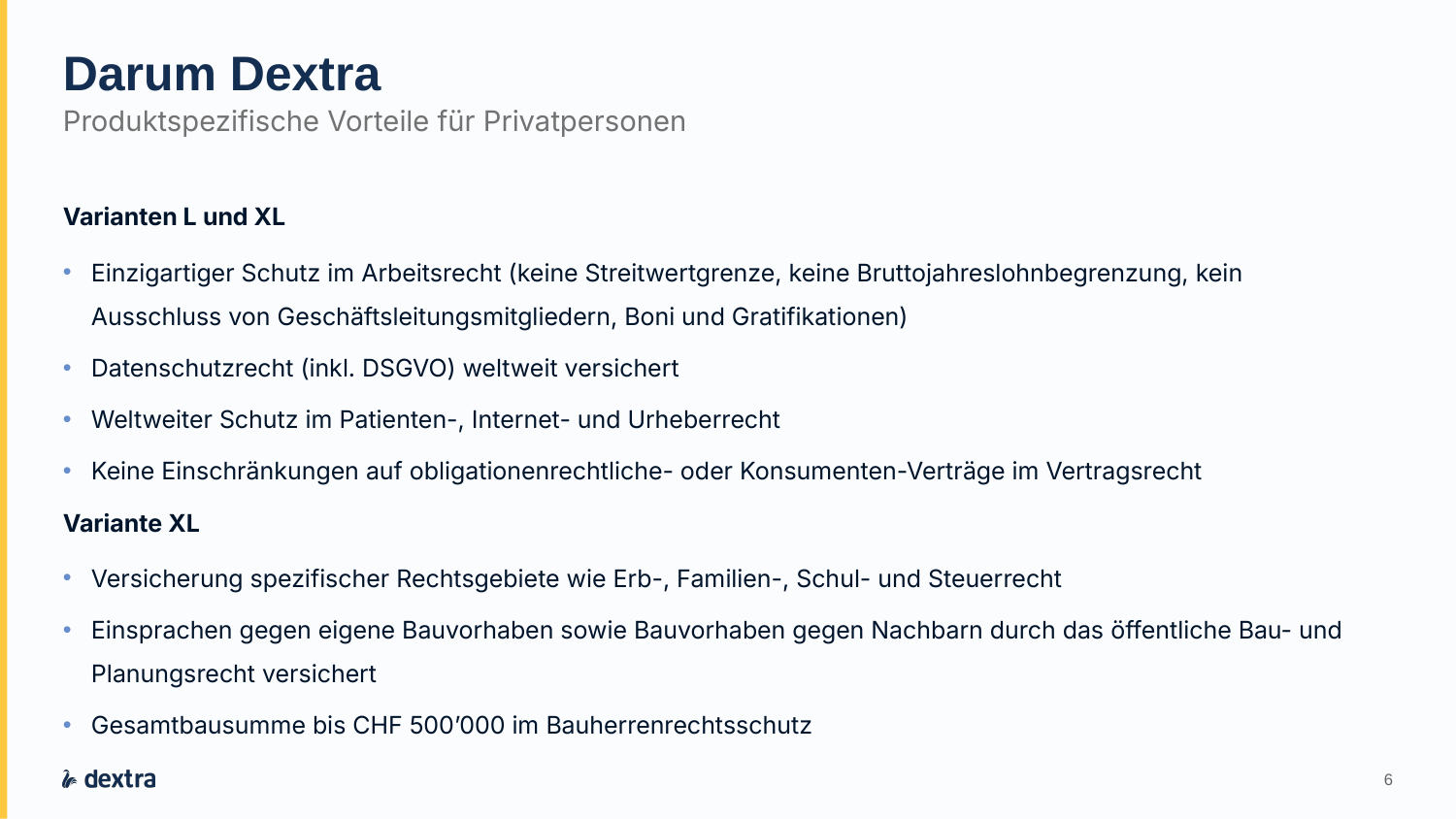

Darum Dextra
Produktspezifische Vorteile für Privatpersonen
Varianten L und XL
Einzigartiger Schutz im Arbeitsrecht (keine Streitwertgrenze, keine Bruttojahreslohnbegrenzung, kein Ausschluss von Geschäftsleitungsmitgliedern, Boni und Gratifikationen)
Datenschutzrecht (inkl. DSGVO) weltweit versichert
Weltweiter Schutz im Patienten-, Internet- und Urheberrecht
Keine Einschränkungen auf obligationenrechtliche- oder Konsumenten-Verträge im Vertragsrecht
Variante XL
Versicherung spezifischer Rechtsgebiete wie Erb-, Familien-, Schul- und Steuerrecht
Einsprachen gegen eigene Bauvorhaben sowie Bauvorhaben gegen Nachbarn durch das öffentliche Bau- und Planungsrecht versichert
Gesamtbausumme bis CHF 500’000 im Bauherrenrechtsschutz